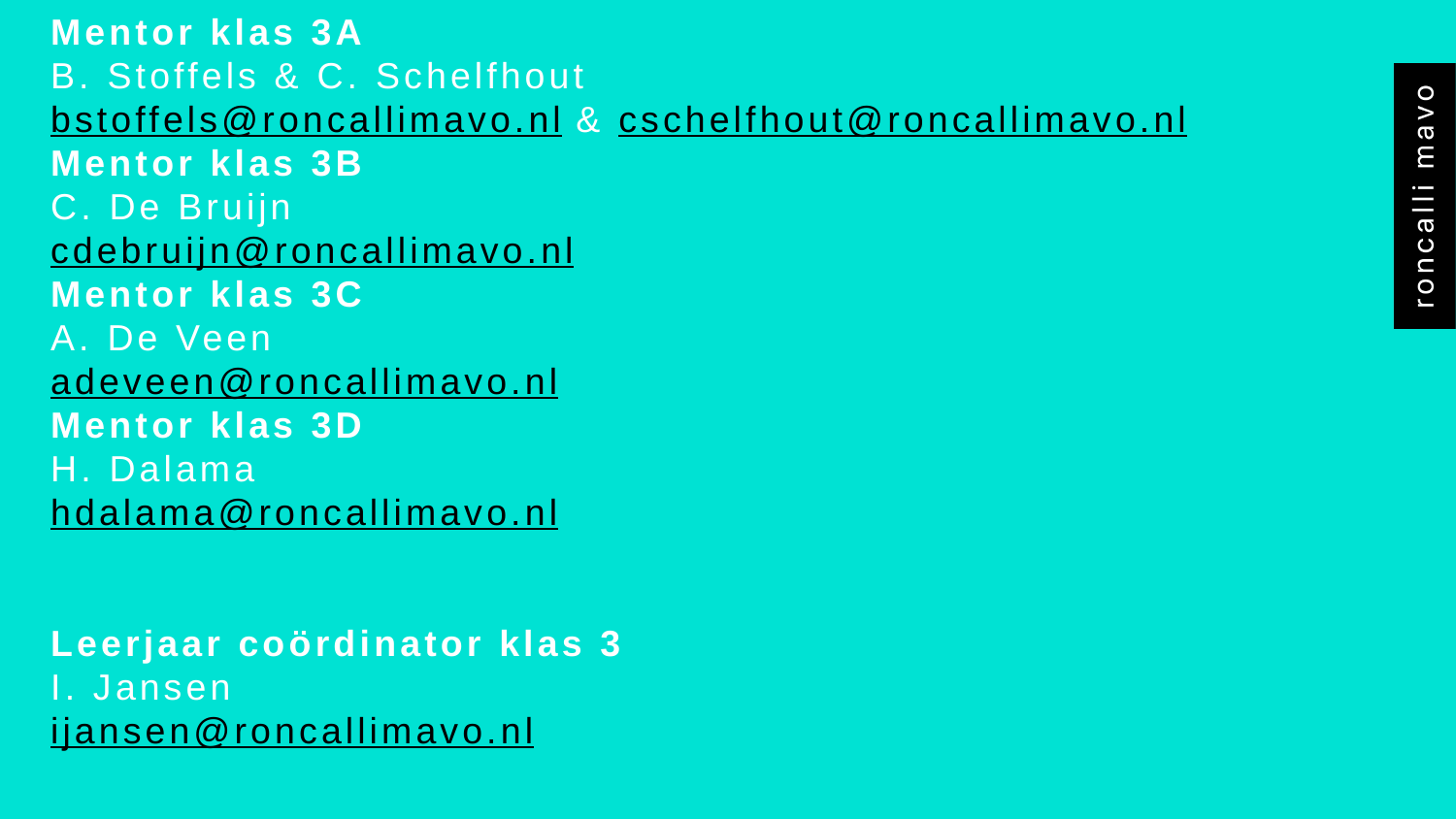

# Mentor klas 3A B. Stoffels & C. Schelfhout bstoffels@roncallimavo.nl & cschelfhout@roncallimavo.nl Mentor klas 3B C. De Bruijn cdebruijn@roncallimavo.nl Mentor klas 3C A. De Veen adeveen@roncallimavo.nl Mentor klas 3D H. Dalama hdalama@roncallimavo.nl Leerjaar coördinator klas 3 I. Jansen ijansen@roncallimavo.nl